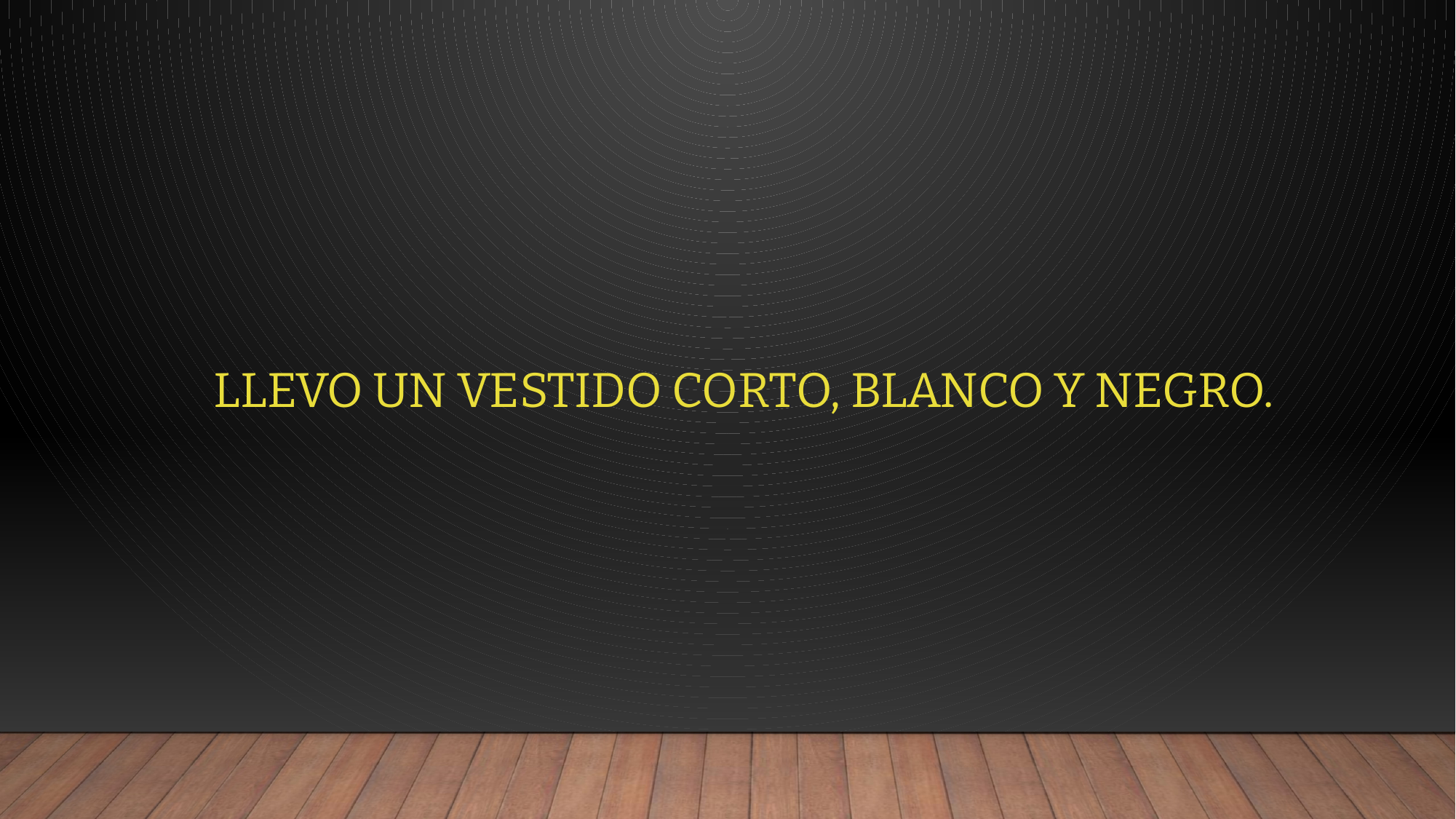

# Llevo un vestido corto, blanco y negro.